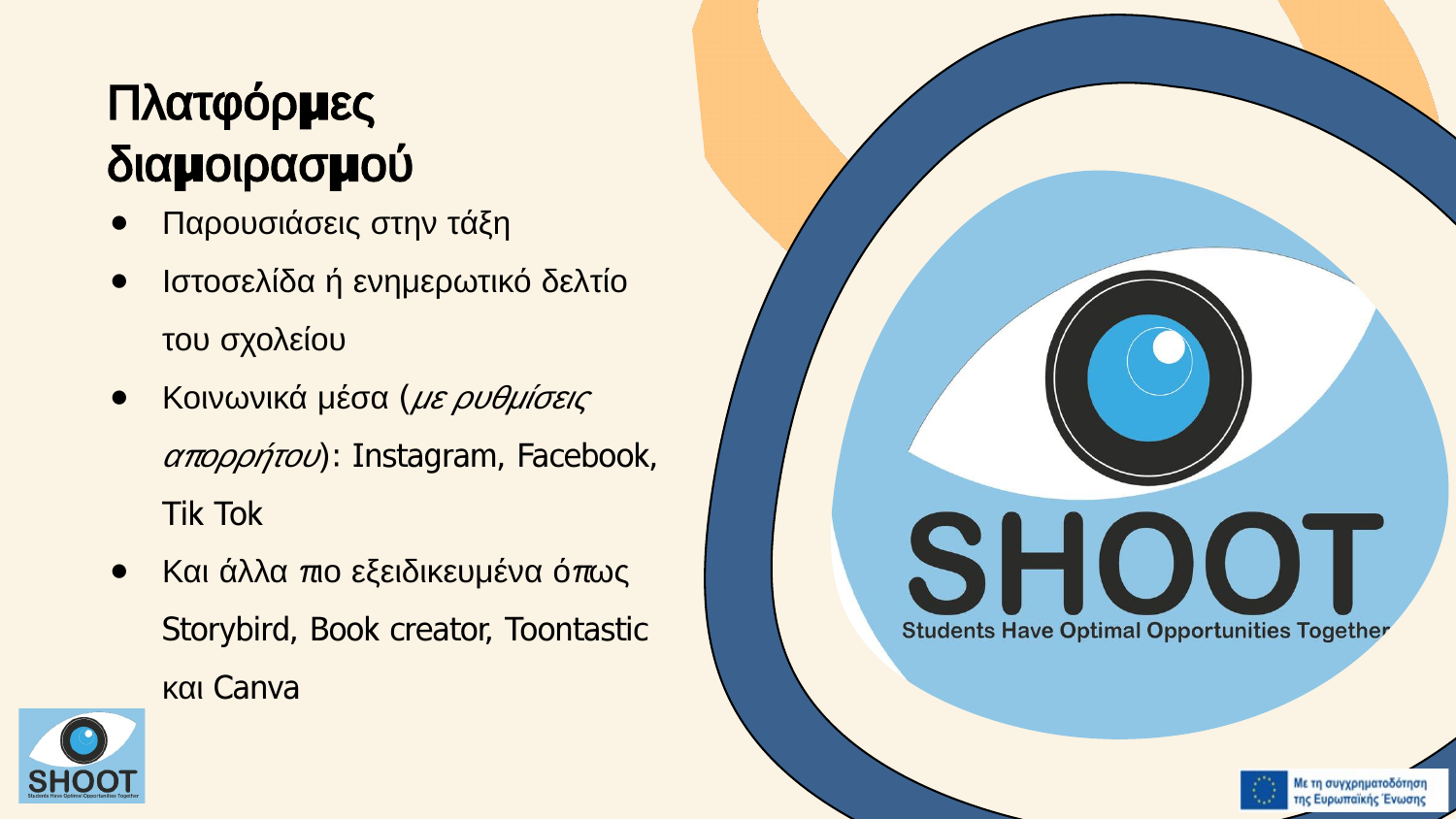

Πλατφόρμες διαμοιρασμού
Παρουσιάσεις στην τάξη
Ιστοσελίδα ή ενημερωτικό δελτίο του σχολείου
Κοινωνικά μέσα (με ρυθμίσεις απορρήτου): Instagram, Facebook, Tik Tok
Και άλλα πιο εξειδικευμένα όπως Storybird, Book creator, Toontastic και Canva